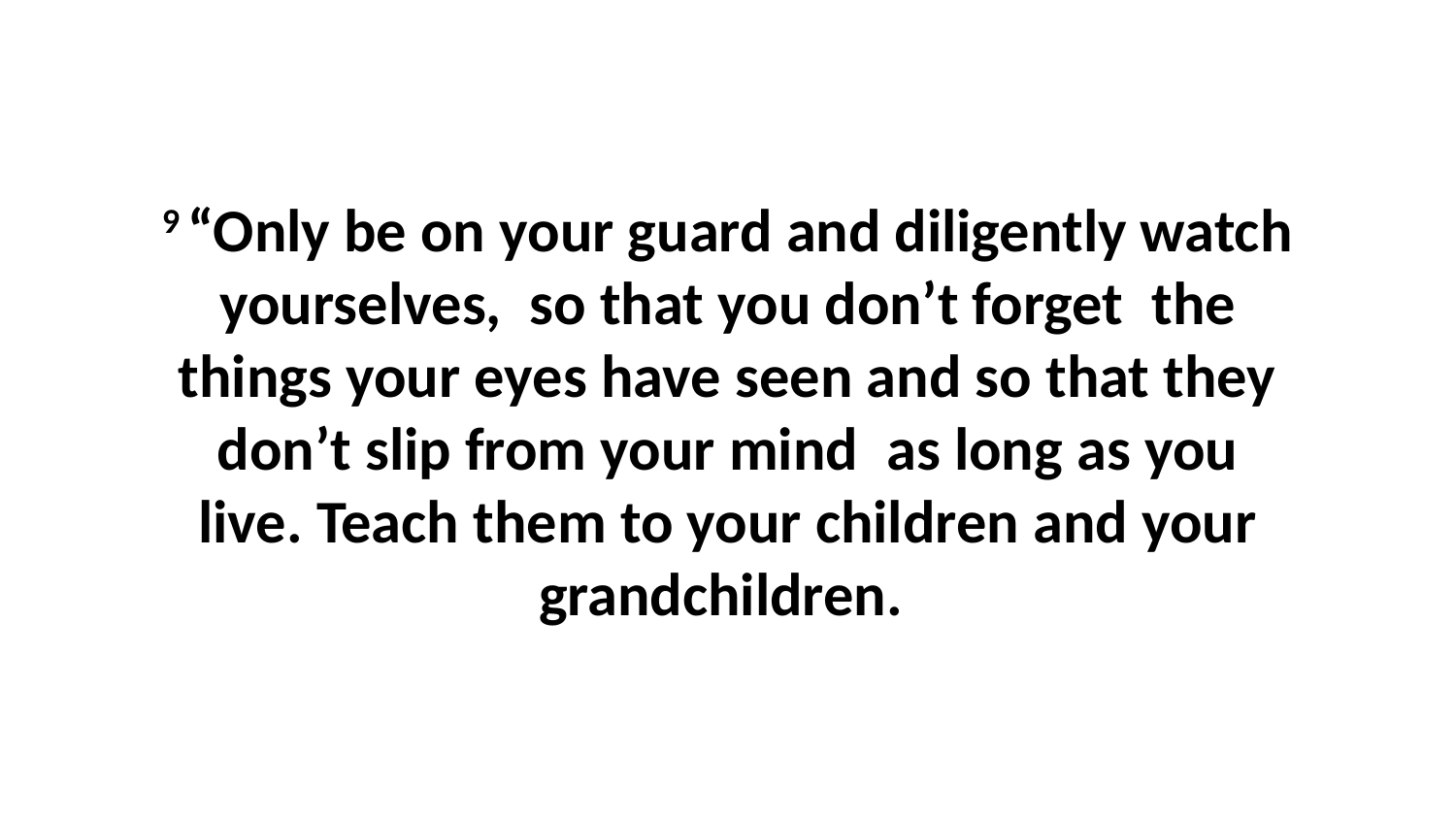

9 “Only be on your guard and diligently watch yourselves,  so that you don’t forget  the things your eyes have seen and so that they don’t slip from your mind  as long as you live. Teach them to your children and your grandchildren.